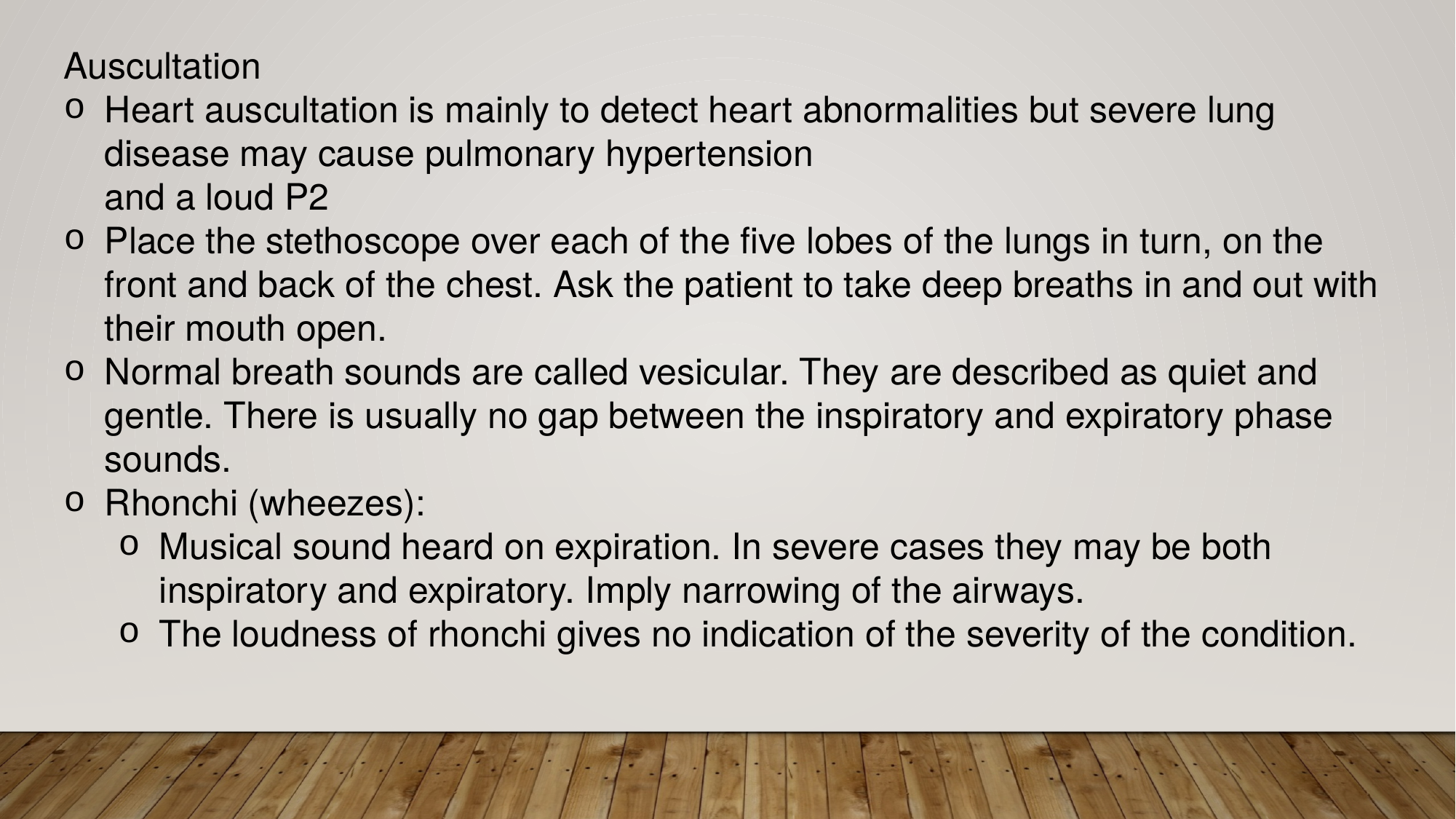

Auscultation
﻿﻿Heart auscultation is mainly to detect heart abnormalities but severe lung disease may cause pulmonary hypertension
and a loud P2
﻿﻿Place the stethoscope over each of the five lobes of the lungs in turn, on the front and back of the chest. Ask the patient to take deep breaths in and out with their mouth open.
﻿﻿Normal breath sounds are called vesicular. They are described as quiet and gentle. There is usually no gap between the inspiratory and expiratory phase sounds.
﻿﻿Rhonchi (wheezes):
﻿﻿Musical sound heard on expiration. In severe cases they may be both inspiratory and expiratory. Imply narrowing of the airways.
﻿﻿The loudness of rhonchi gives no indication of the severity of the condition.